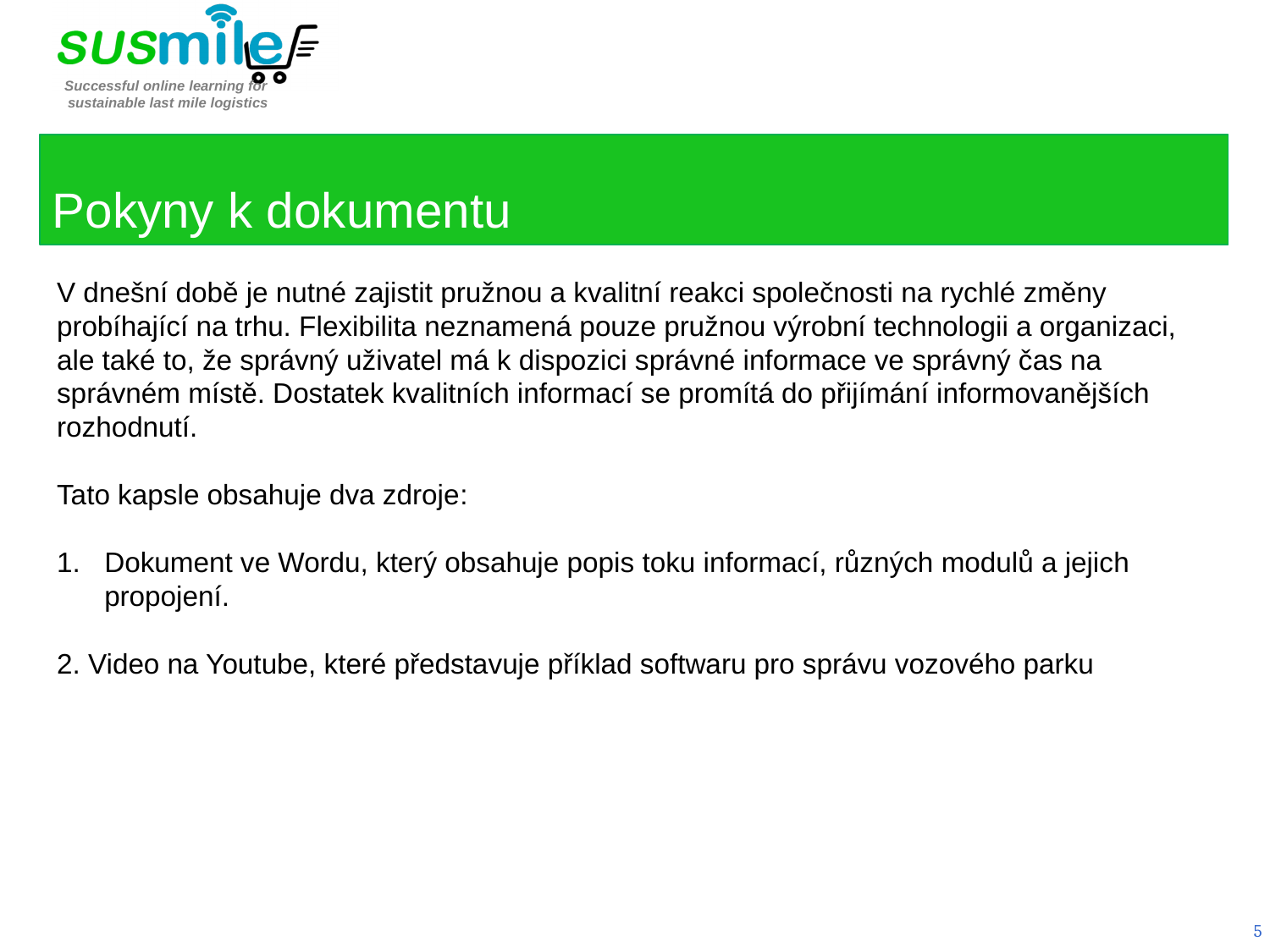

Pokyny k dokumentu
V dnešní době je nutné zajistit pružnou a kvalitní reakci společnosti na rychlé změny probíhající na trhu. Flexibilita neznamená pouze pružnou výrobní technologii a organizaci, ale také to, že správný uživatel má k dispozici správné informace ve správný čas na správném místě. Dostatek kvalitních informací se promítá do přijímání informovanějších rozhodnutí.

Tato kapsle obsahuje dva zdroje:

Dokument ve Wordu, který obsahuje popis toku informací, různých modulů a jejich propojení.

2. Video na Youtube, které představuje příklad softwaru pro správu vozového parku

5